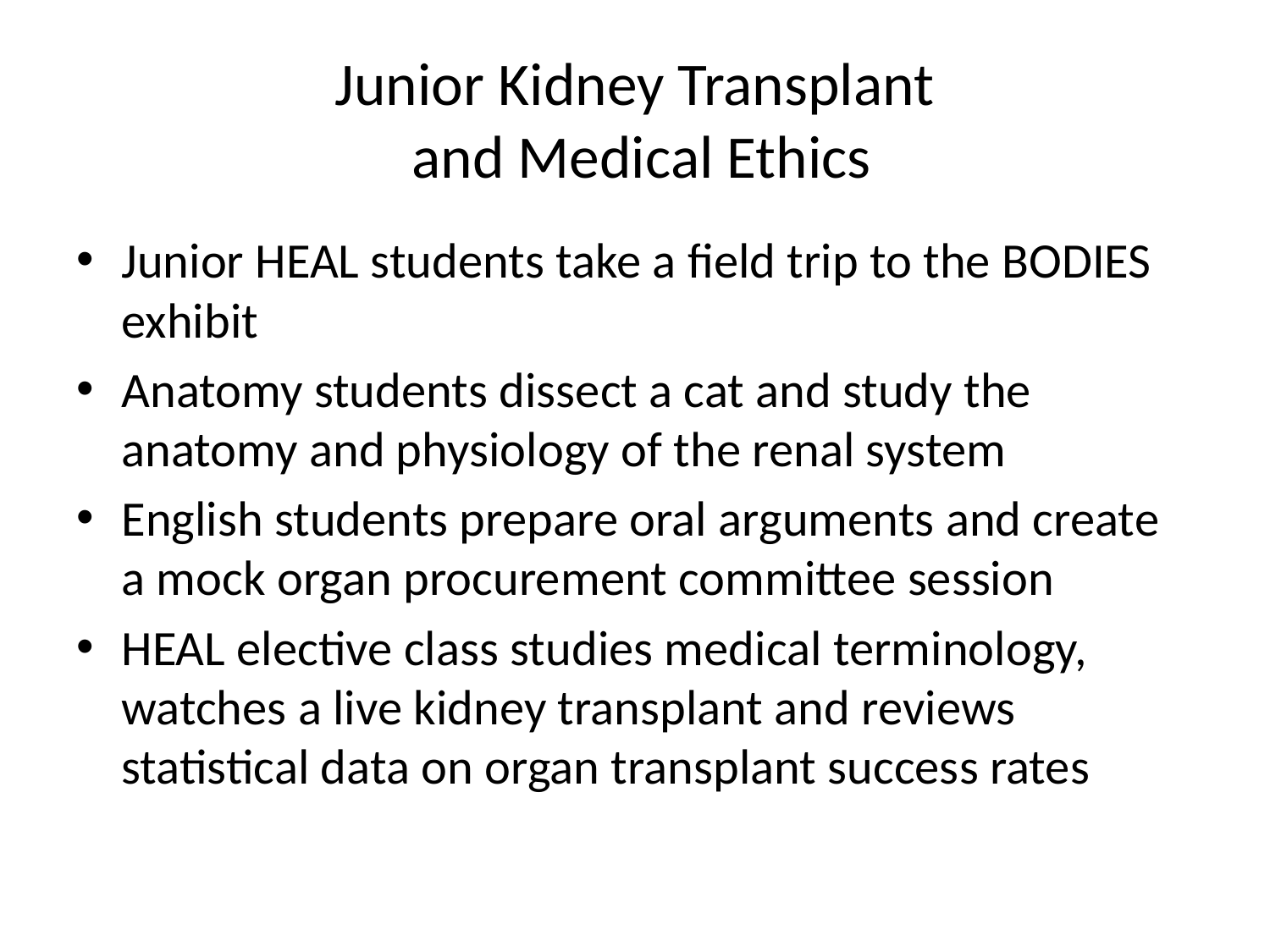

# Junior Kidney Transplant and Medical Ethics
Junior HEAL students take a field trip to the BODIES exhibit
Anatomy students dissect a cat and study the anatomy and physiology of the renal system
English students prepare oral arguments and create a mock organ procurement committee session
HEAL elective class studies medical terminology, watches a live kidney transplant and reviews statistical data on organ transplant success rates